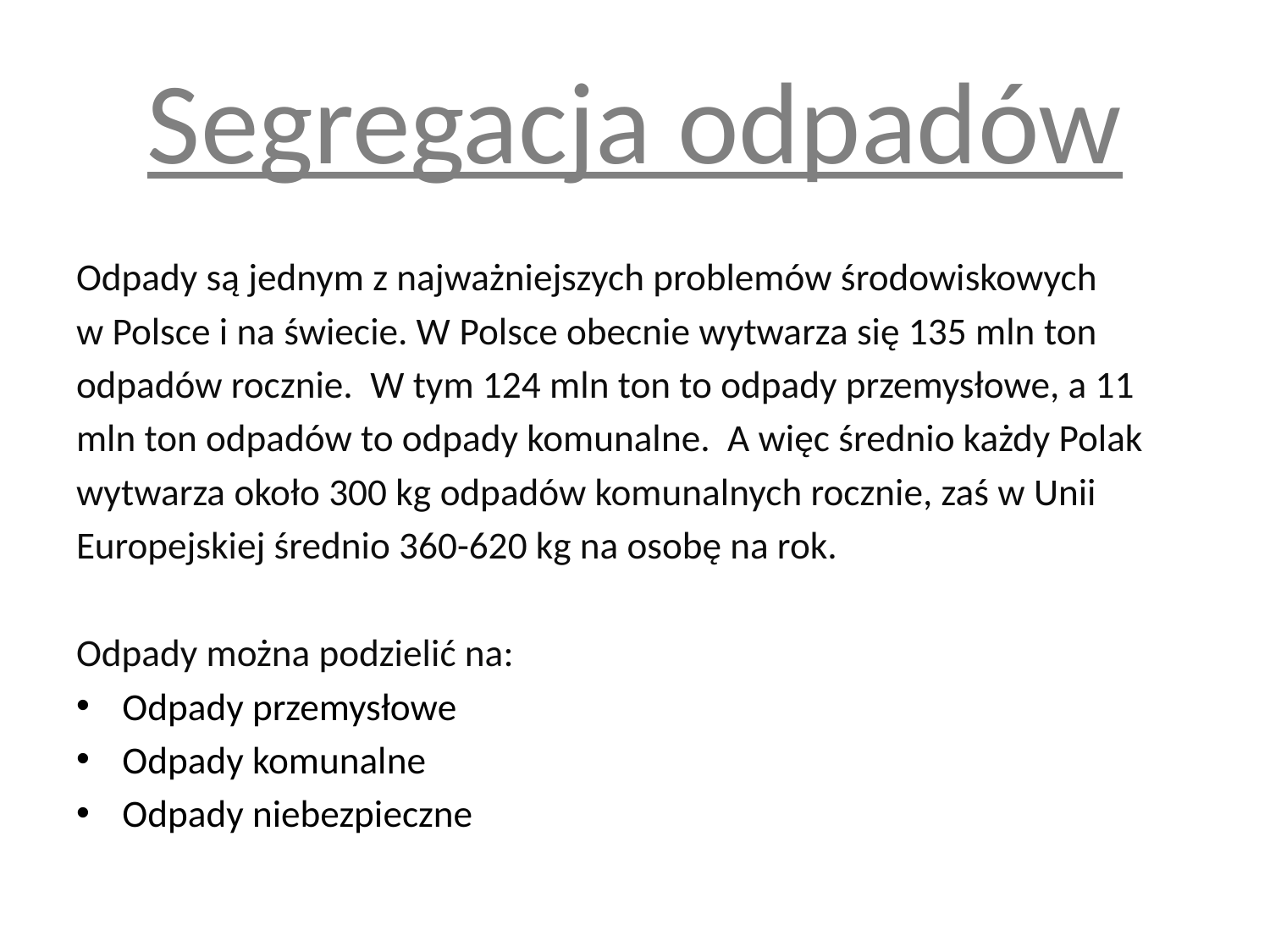

# Segregacja odpadów
Odpady są jednym z najważniejszych problemów środowiskowych
w Polsce i na świecie. W Polsce obecnie wytwarza się 135 mln ton
odpadów rocznie.  W tym 124 mln ton to odpady przemysłowe, a 11
mln ton odpadów to odpady komunalne.  A więc średnio każdy Polak
wytwarza około 300 kg odpadów komunalnych rocznie, zaś w Unii
Europejskiej średnio 360-620 kg na osobę na rok.

Odpady można podzielić na:
Odpady przemysłowe
Odpady komunalne
Odpady niebezpieczne